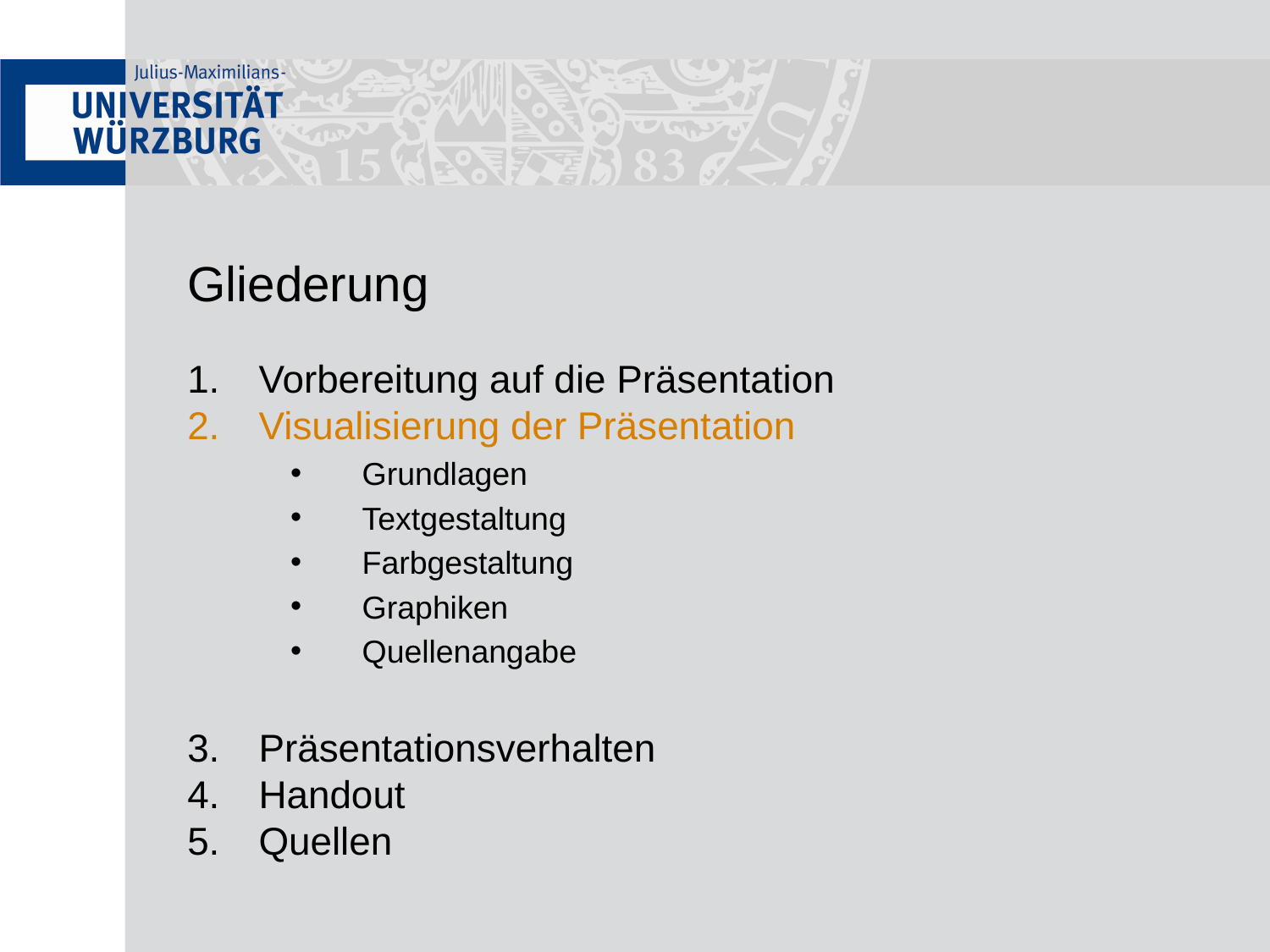

# Gliederung
Vorbereitung auf die Präsentation
Visualisierung der Präsentation
Grundlagen
Textgestaltung
Farbgestaltung
Graphiken
Quellenangabe

Präsentationsverhalten
Handout
Quellen